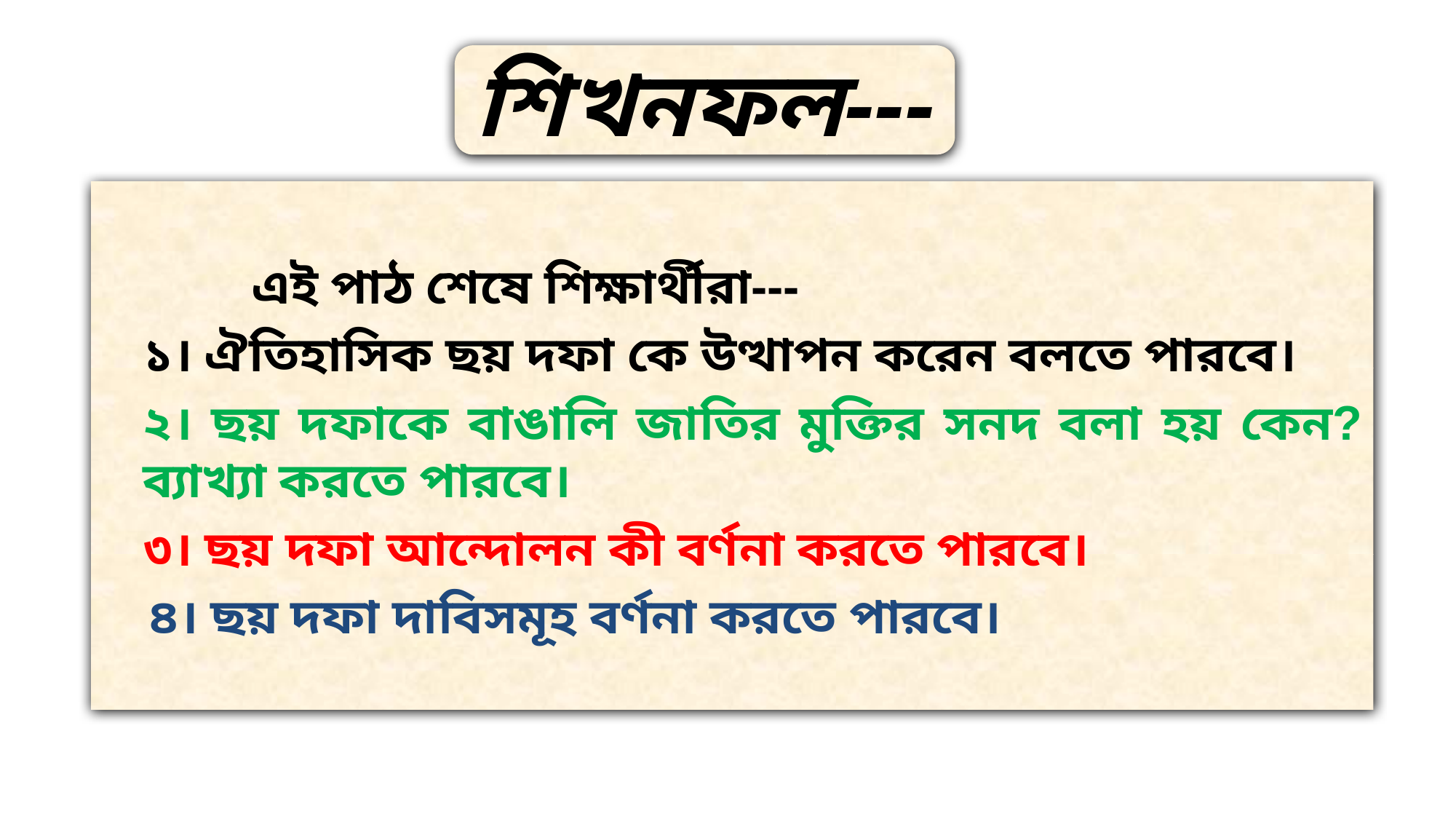

শিখনফল---

		এই পাঠ শেষে শিক্ষার্থীরা---
	১। ঐতিহাসিক ছয় দফা কে উত্থাপন করেন বলতে পারবে।
	২। ছয় দফাকে বাঙালি জাতির মুক্তির সনদ বলা হয় কেন? ব্যাখ্যা করতে পারবে।
	৩। ছয় দফা আন্দোলন কী বর্ণনা করতে পারবে।
	 ৪। ছয় দফা দাবিসমূহ বর্ণনা করতে পারবে।